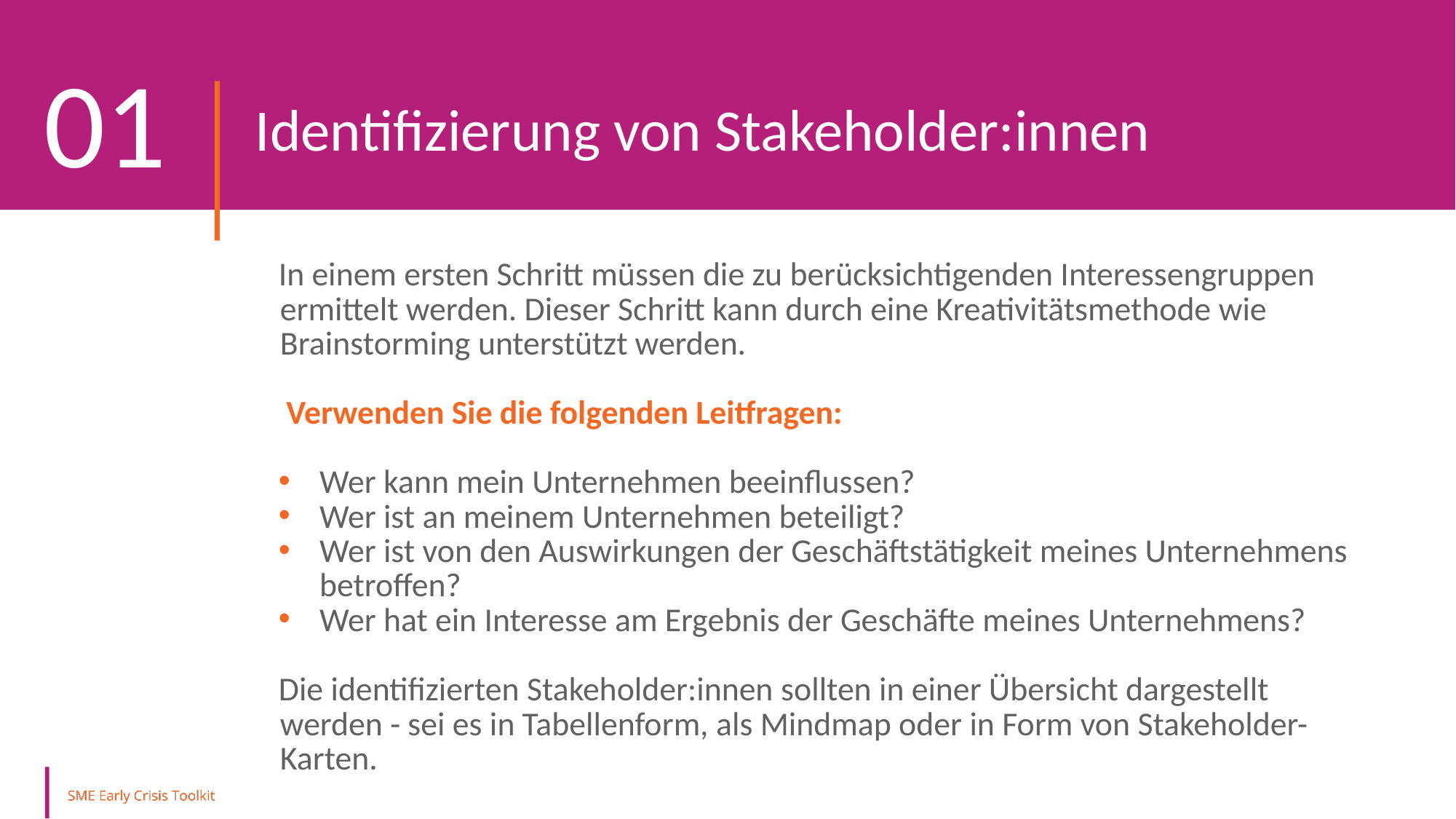

01
Identifizierung von Stakeholder:innen

In einem ersten Schritt müssen die zu berücksichtigenden Interessengruppen ermittelt werden. Dieser Schritt kann durch eine Kreativitätsmethode wie Brainstorming unterstützt werden.

 Verwenden Sie die folgenden Leitfragen:

Wer kann mein Unternehmen beeinflussen?
Wer ist an meinem Unternehmen beteiligt?
Wer ist von den Auswirkungen der Geschäftstätigkeit meines Unternehmens betroffen?
Wer hat ein Interesse am Ergebnis der Geschäfte meines Unternehmens?

Die identifizierten Stakeholder:innen sollten in einer Übersicht dargestellt werden - sei es in Tabellenform, als Mindmap oder in Form von Stakeholder-Karten.